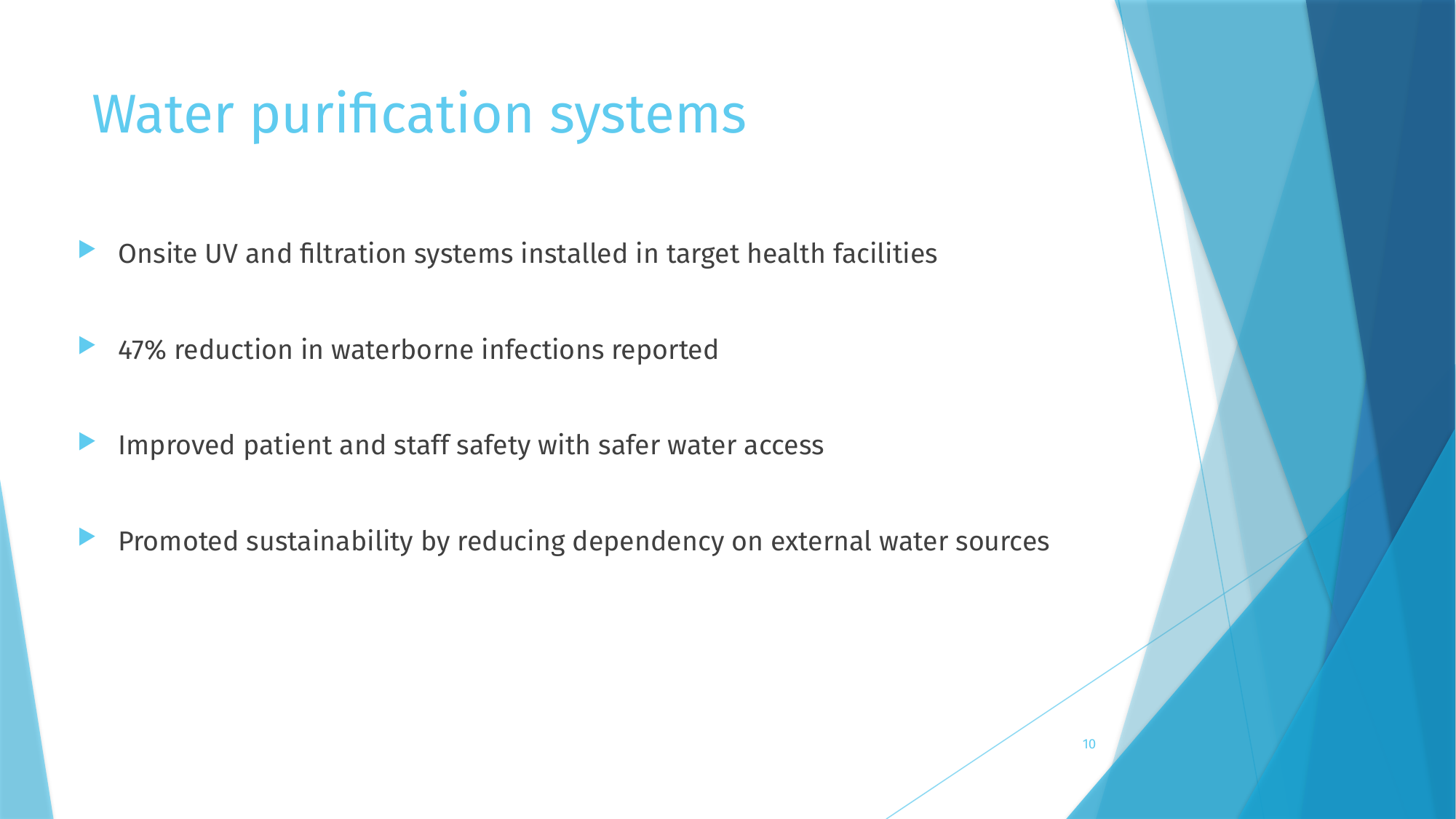

# Water purification systems
Onsite UV and filtration systems installed in target health facilities

47% reduction in waterborne infections reported

Improved patient and staff safety with safer water access

Promoted sustainability by reducing dependency on external water sources

10